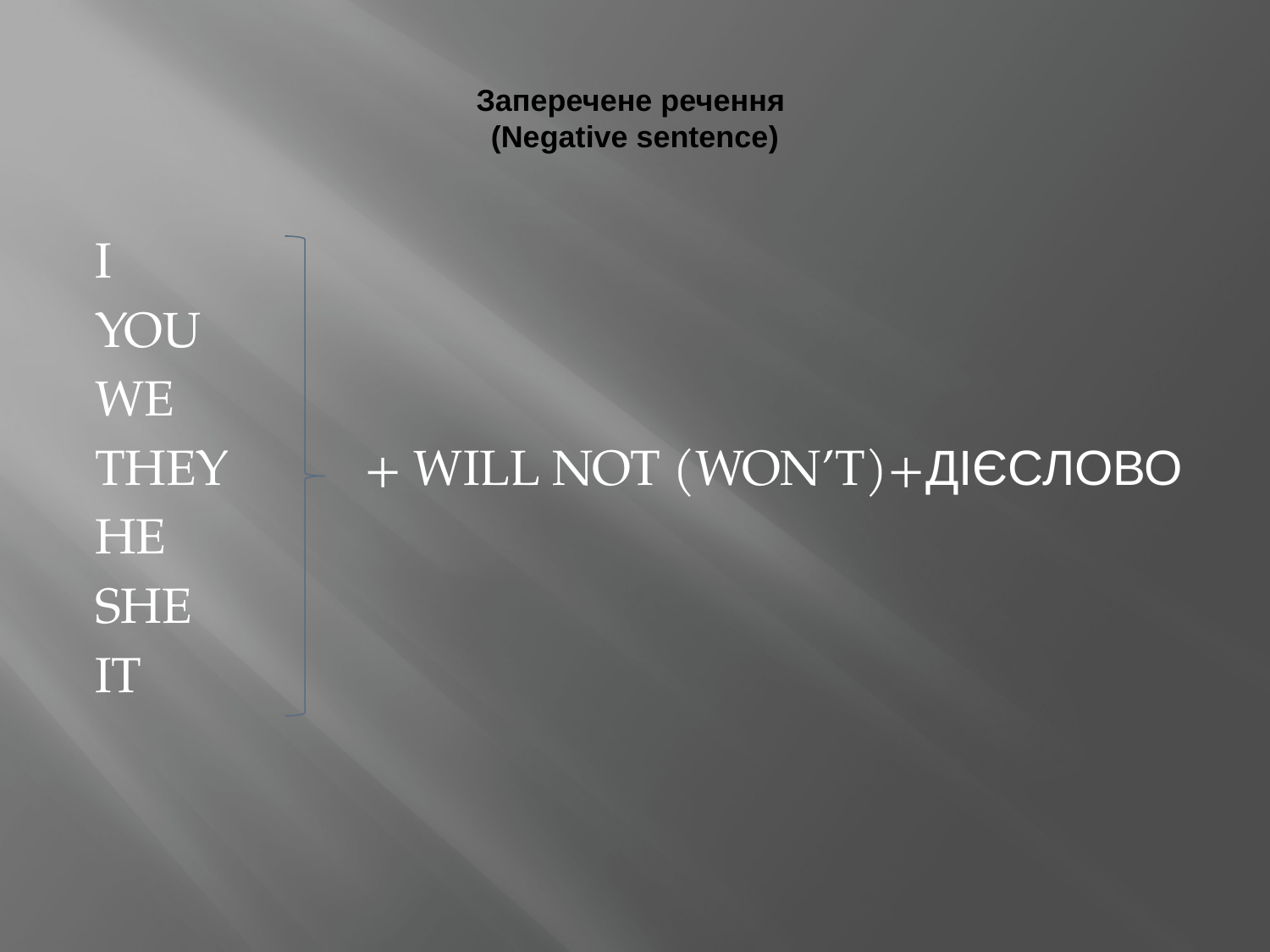

# Заперечене речення (Negative sentence)
I
YOU
WE
THEY           + WILL NOT (WON’T)+ДІЄСЛОВО
HE
SHE
IT